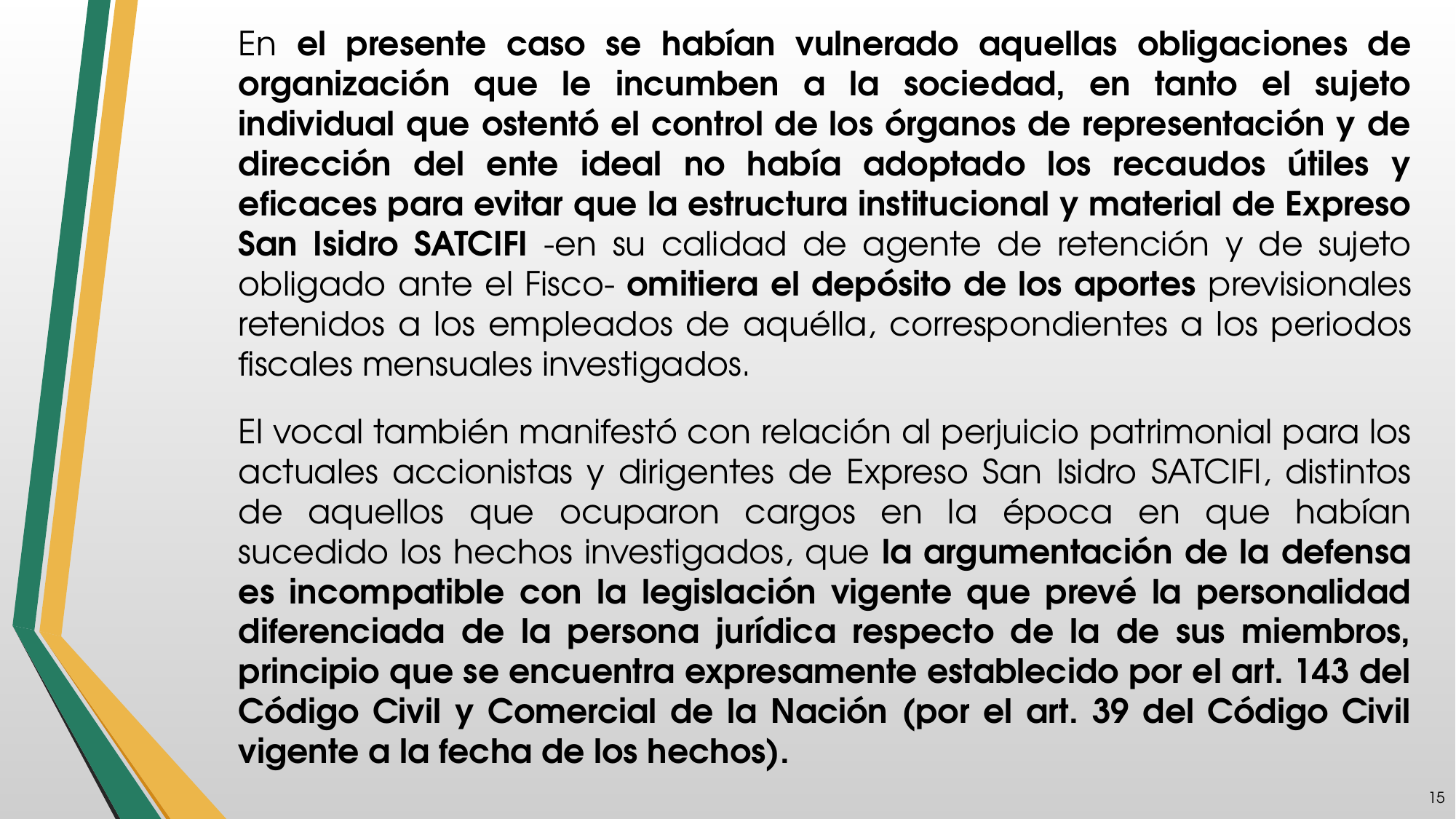

En el presente caso se habían vulnerado aquellas obligaciones de organización que le incumben a la sociedad, en tanto el sujeto individual que ostentó el control de los órganos de representación y de dirección del ente ideal no había adoptado los recaudos útiles y eficaces para evitar que la estructura institucional y material de Expreso San Isidro SATCIFI -en su calidad de agente de retención y de sujeto obligado ante el Fisco- omitiera el depósito de los aportes previsionales retenidos a los empleados de aquélla, correspondientes a los periodos fiscales mensuales investigados.
El vocal también manifestó con relación al perjuicio patrimonial para los actuales accionistas y dirigentes de Expreso San Isidro SATCIFI, distintos de aquellos que ocuparon cargos en la época en que habían sucedido los hechos investigados, que la argumentación de la defensa es incompatible con la legislación vigente que prevé la personalidad diferenciada de la persona jurídica respecto de la de sus miembros, principio que se encuentra expresamente establecido por el art. 143 del Código Civil y Comercial de la Nación (por el art. 39 del Código Civil vigente a la fecha de los hechos).
15